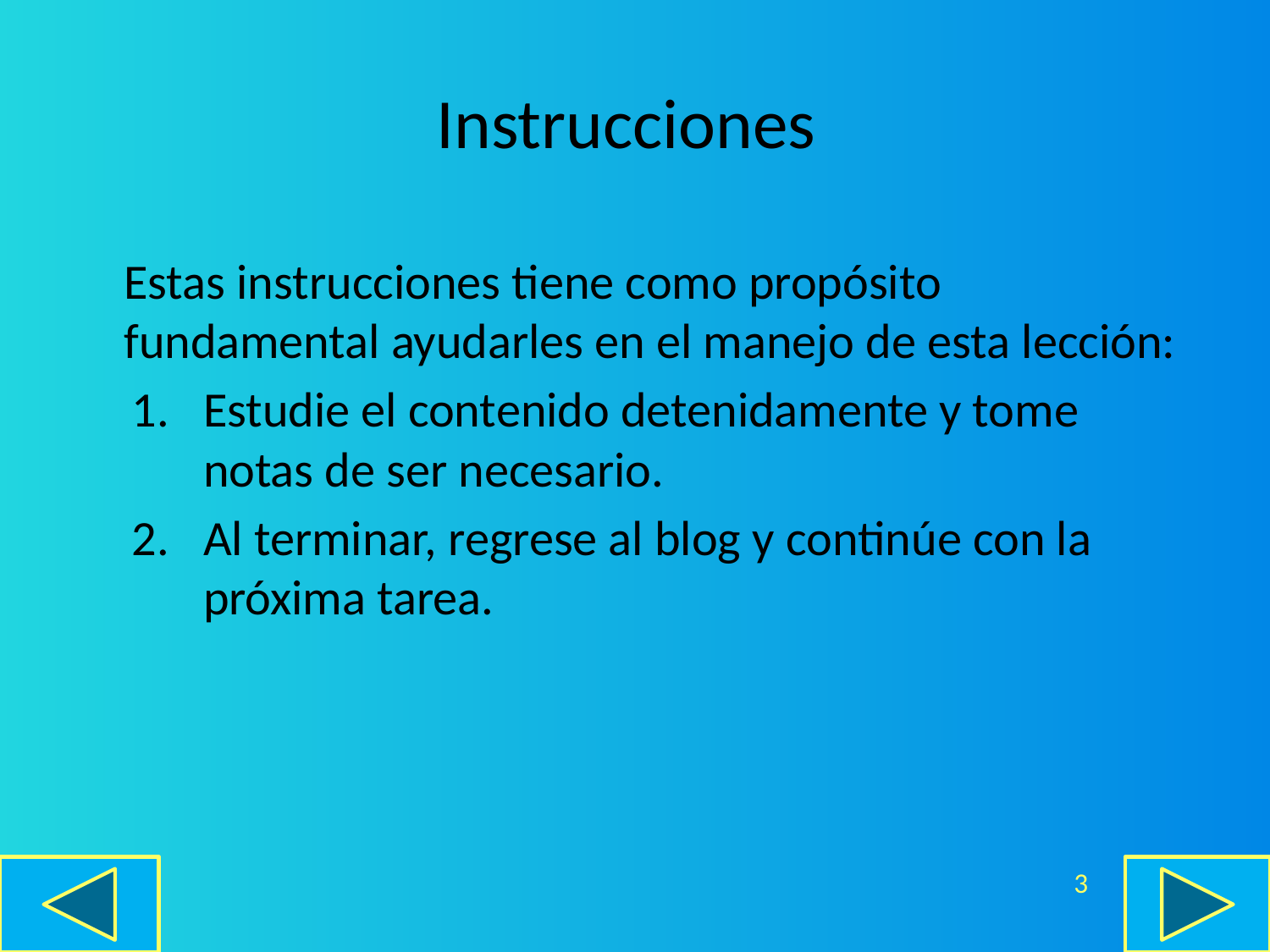

# Instrucciones
 	Estas instrucciones tiene como propósito fundamental ayudarles en el manejo de esta lección:
Estudie el contenido detenidamente y tome notas de ser necesario.
Al terminar, regrese al blog y continúe con la próxima tarea.

3